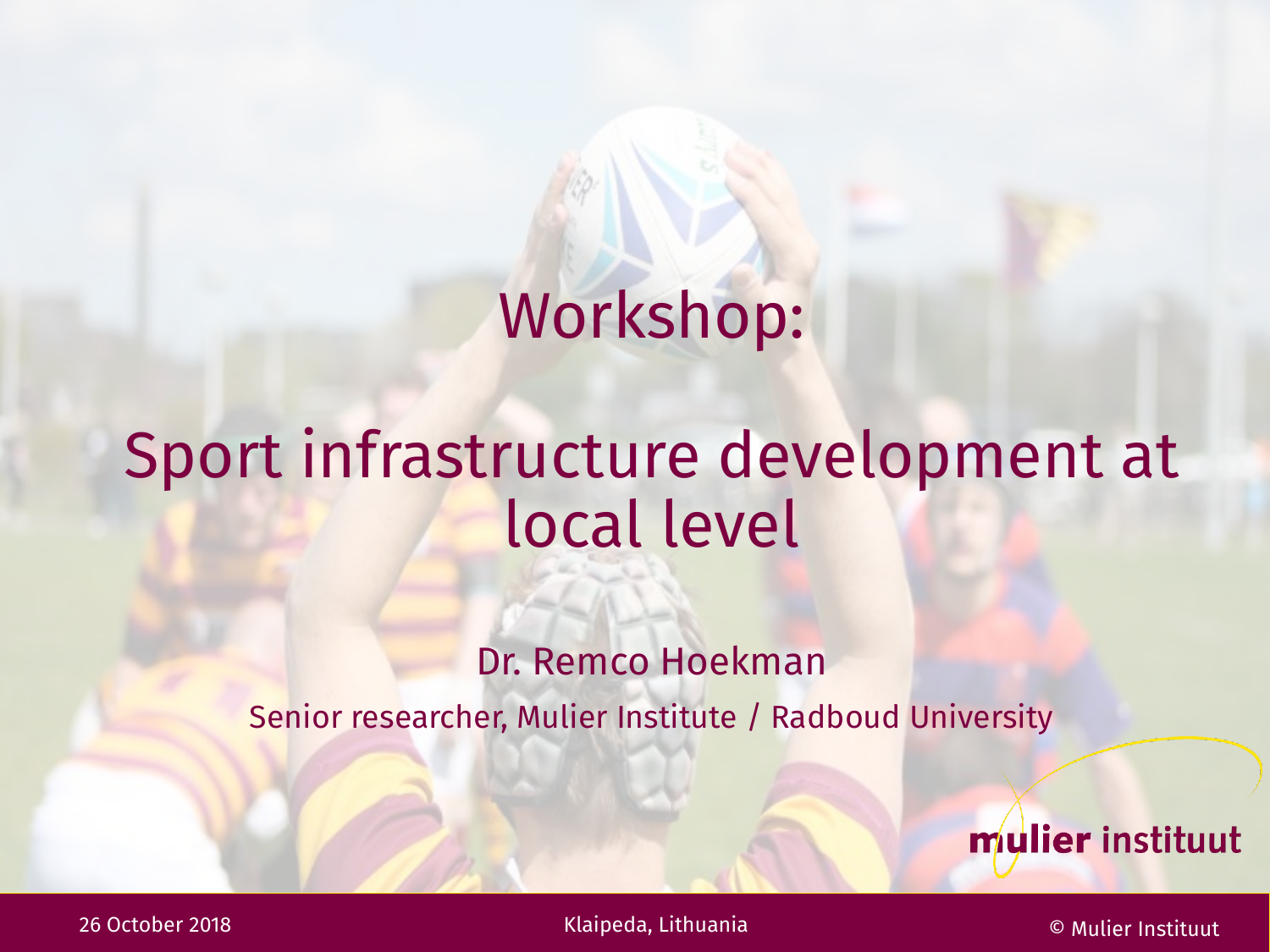

# Workshop: Sport infrastructure development at local level

Dr. Remco Hoekman
Senior researcher, Mulier Institute / Radboud University

26 October 2018
Klaipeda, Lithuania